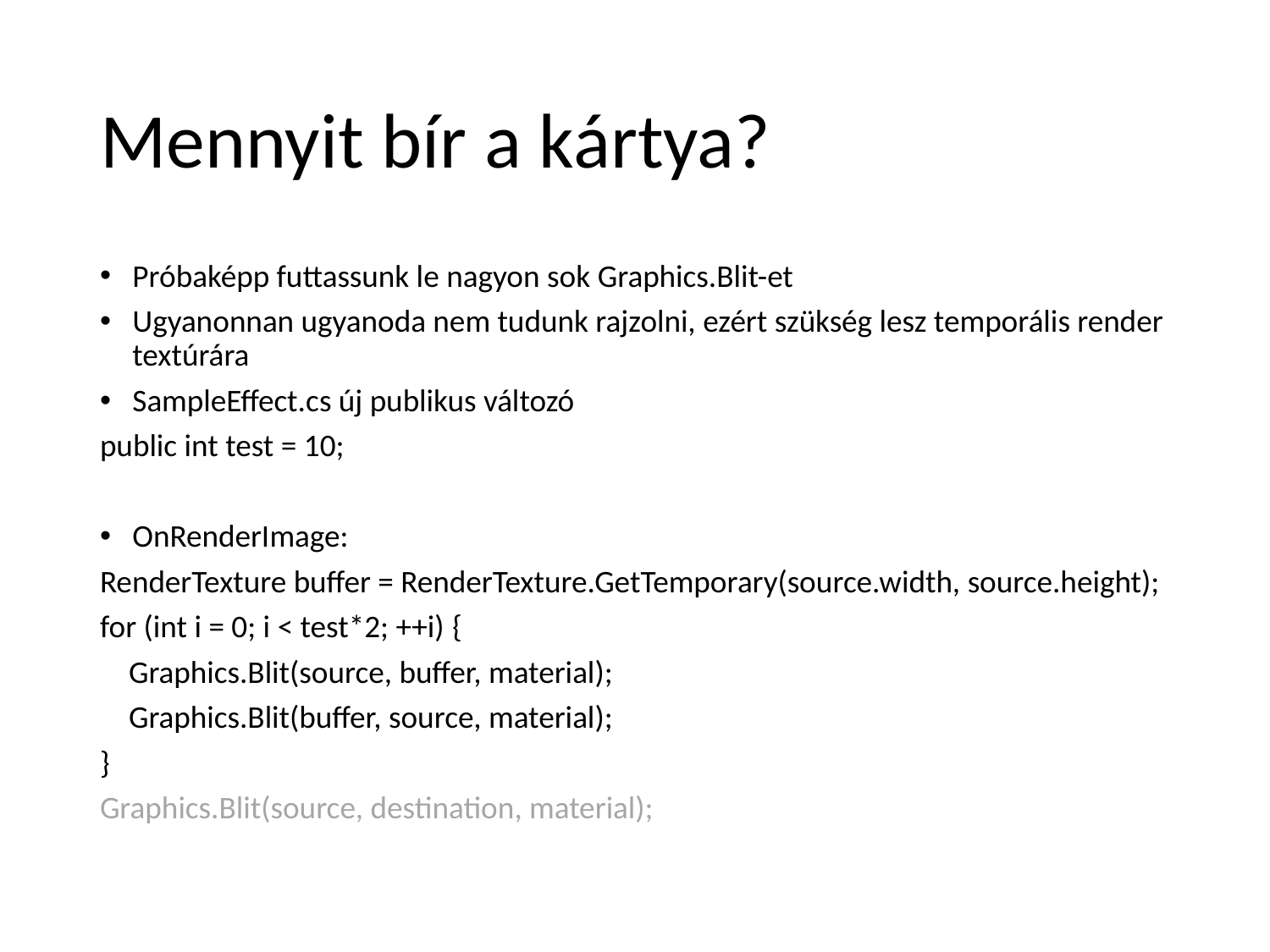

# Mennyit bír a kártya?
Próbaképp futtassunk le nagyon sok Graphics.Blit-et
Ugyanonnan ugyanoda nem tudunk rajzolni, ezért szükség lesz temporális render textúrára
SampleEffect.cs új publikus változó
public int test = 10;

OnRenderImage:
RenderTexture buffer = RenderTexture.GetTemporary(source.width, source.height);
for (int i = 0; i < test*2; ++i) {
    Graphics.Blit(source, buffer, material);
    Graphics.Blit(buffer, source, material);
}
Graphics.Blit(source, destination, material);